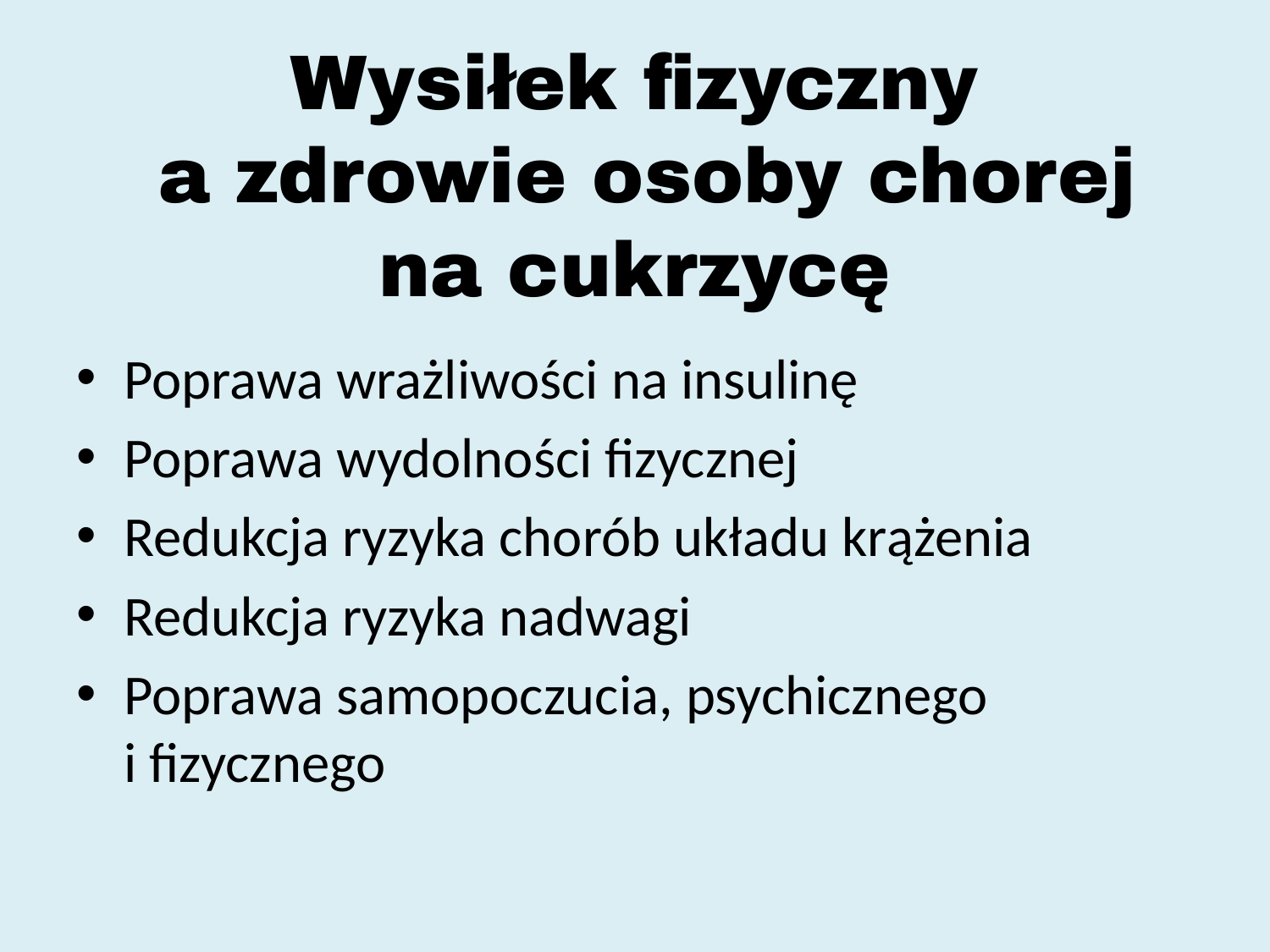

# Wysiłek fizyczny a zdrowie osoby chorej na cukrzycę
Poprawa wrażliwości na insulinę
Poprawa wydolności fizycznej
Redukcja ryzyka chorób układu krążenia
Redukcja ryzyka nadwagi
Poprawa samopoczucia, psychicznego                 i fizycznego